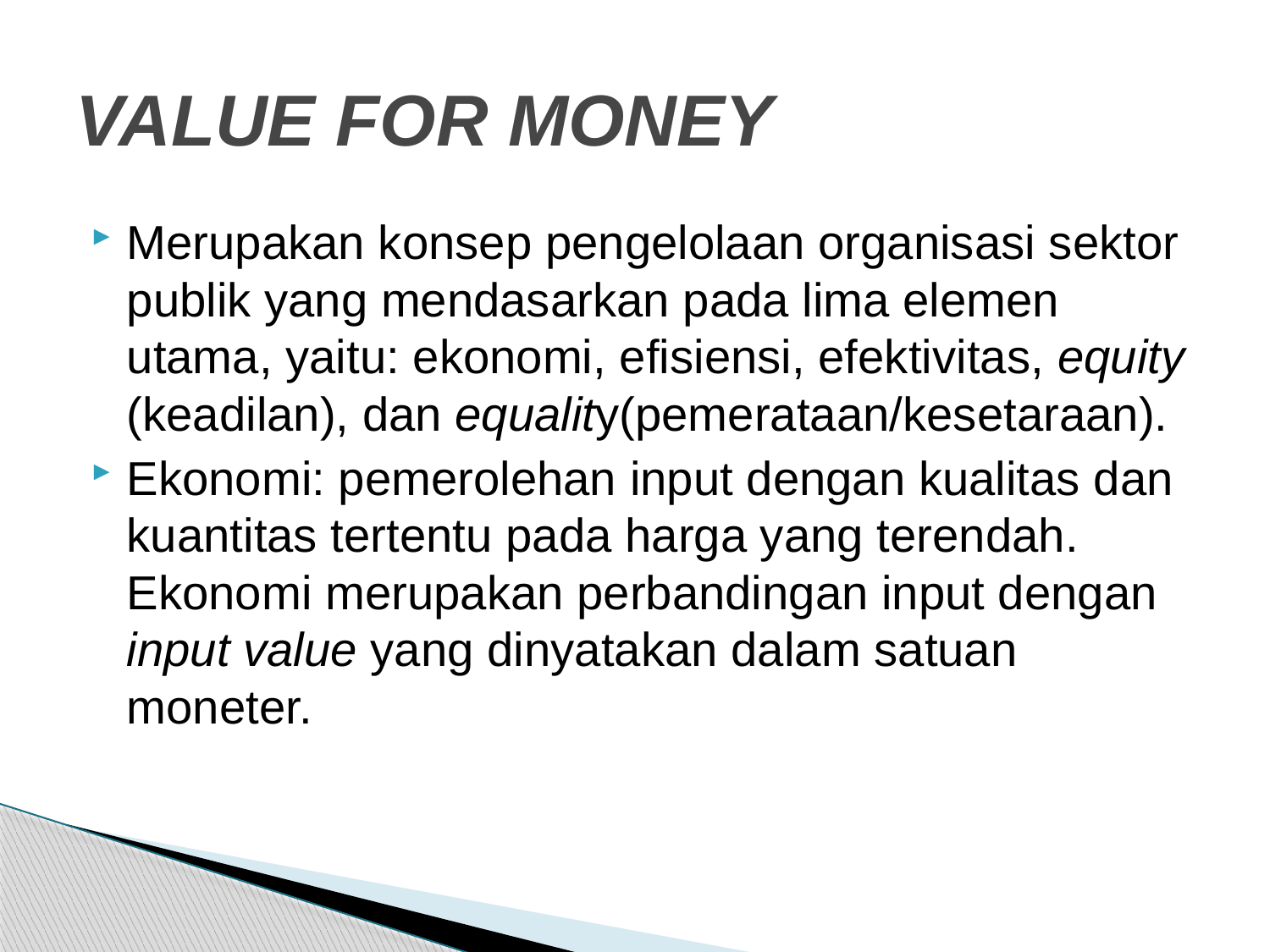

# VALUE FOR MONEY
Merupakan konsep pengelolaan organisasi sektor publik yang mendasarkan pada lima elemen utama, yaitu: ekonomi, efisiensi, efektivitas, equity (keadilan), dan equality(pemerataan/kesetaraan).
Ekonomi: pemerolehan input dengan kualitas dan kuantitas tertentu pada harga yang terendah. Ekonomi merupakan perbandingan input dengan input value yang dinyatakan dalam satuan moneter.